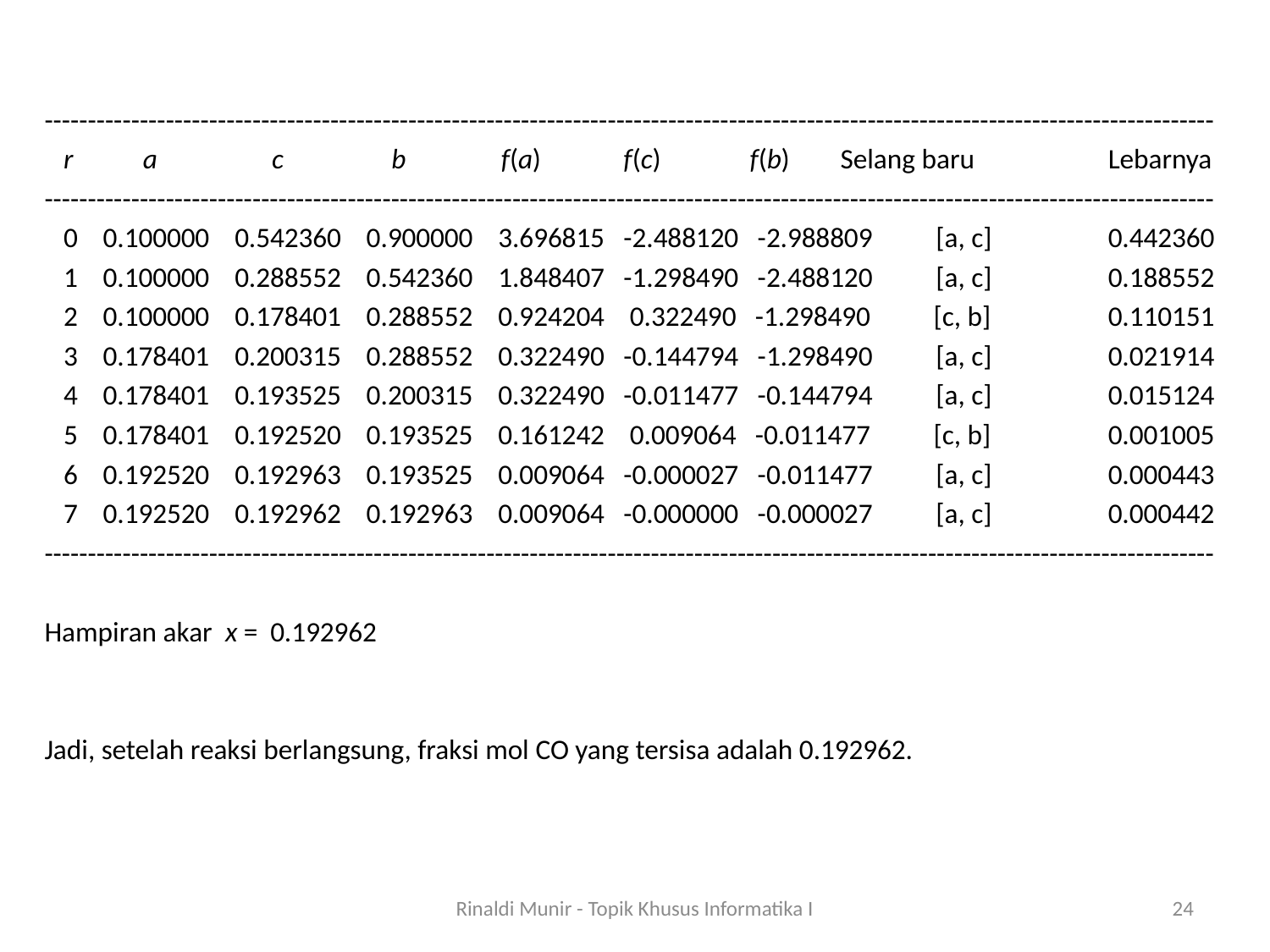

---------------------------------------------------------------------------------------------------------------------------------------
   r           a                  c                 b               f(a)             f(c)              f(b)        Selang baru    	Lebarnya
---------------------------------------------------------------------------------------------------------------------------------------
   0    0.100000    0.542360    0.900000    3.696815   -2.488120   -2.988809          [a, c]	0.442360
   1    0.100000    0.288552    0.542360    1.848407   -1.298490   -2.488120          [a, c]  	0.188552
   2    0.100000    0.178401    0.288552    0.924204    0.322490   -1.298490          [c, b]  	0.110151
   3    0.178401    0.200315    0.288552    0.322490   -0.144794   -1.298490          [a, c]  	0.021914
   4    0.178401    0.193525    0.200315    0.322490   -0.011477   -0.144794          [a, c] 	0.015124
   5    0.178401    0.192520    0.193525    0.161242    0.009064   -0.011477          [c, b]  	0.001005
   6    0.192520    0.192963    0.193525    0.009064   -0.000027   -0.011477          [a, c]  	0.000443
   7    0.192520    0.192962    0.192963    0.009064   -0.000000   -0.000027          [a, c]  	0.000442
---------------------------------------------------------------------------------------------------------------------------------------

Hampiran akar  x =  0.192962

Jadi, setelah reaksi berlangsung, fraksi mol CO yang tersisa adalah 0.192962.

Rinaldi Munir - Topik Khusus Informatika I
24